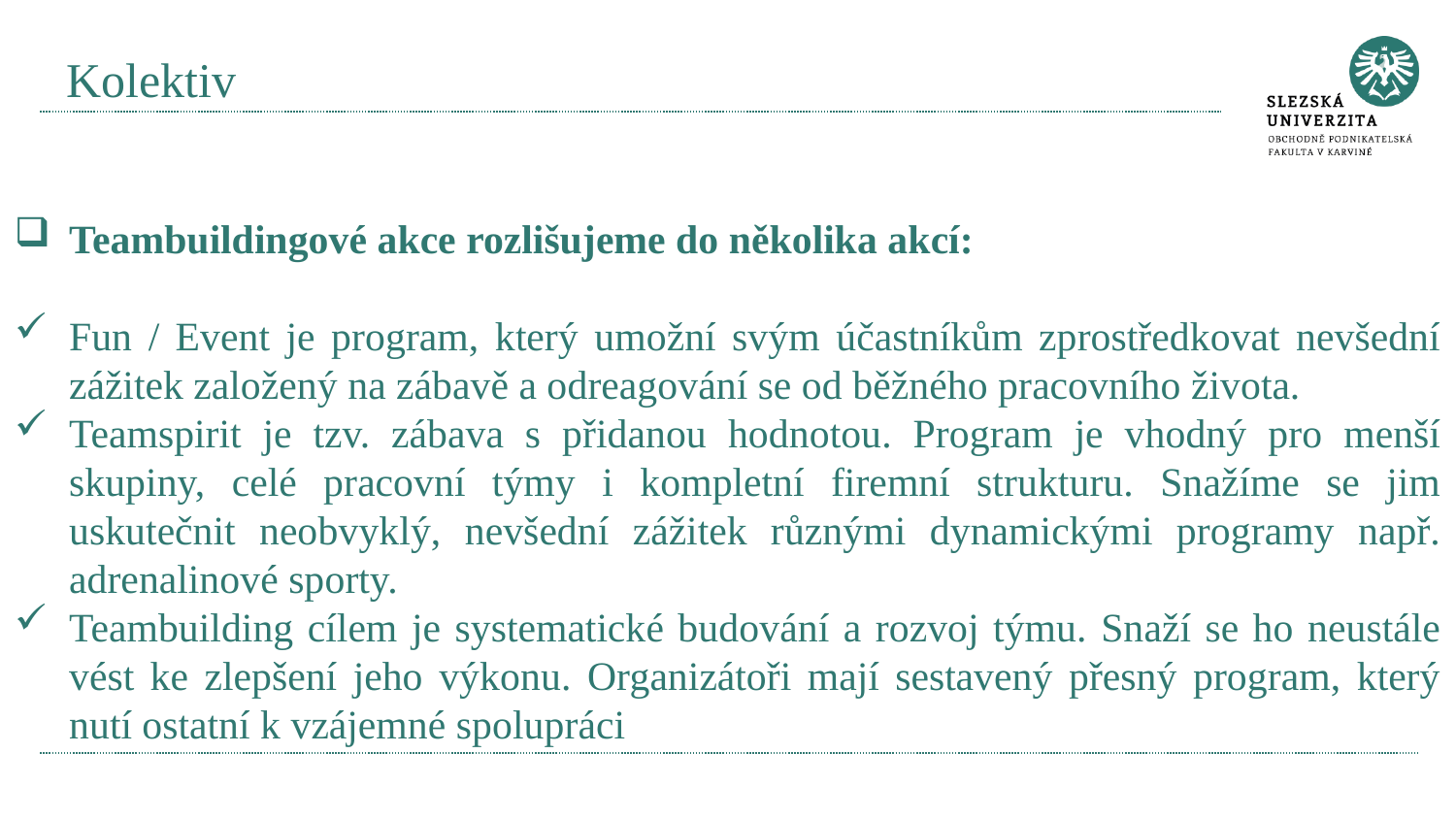

# Kolektiv

Teambuildingové akce rozlišujeme do několika akcí:

Fun / Event je program, který umožní svým účastníkům zprostředkovat nevšední zážitek založený na zábavě a odreagování se od běžného pracovního života.
Teamspirit je tzv. zábava s přidanou hodnotou. Program je vhodný pro menší skupiny, celé pracovní týmy i kompletní firemní strukturu. Snažíme se jim uskutečnit neobvyklý, nevšední zážitek různými dynamickými programy např. adrenalinové sporty.
Teambuilding cílem je systematické budování a rozvoj týmu. Snaží se ho neustále vést ke zlepšení jeho výkonu. Organizátoři mají sestavený přesný program, který nutí ostatní k vzájemné spolupráci